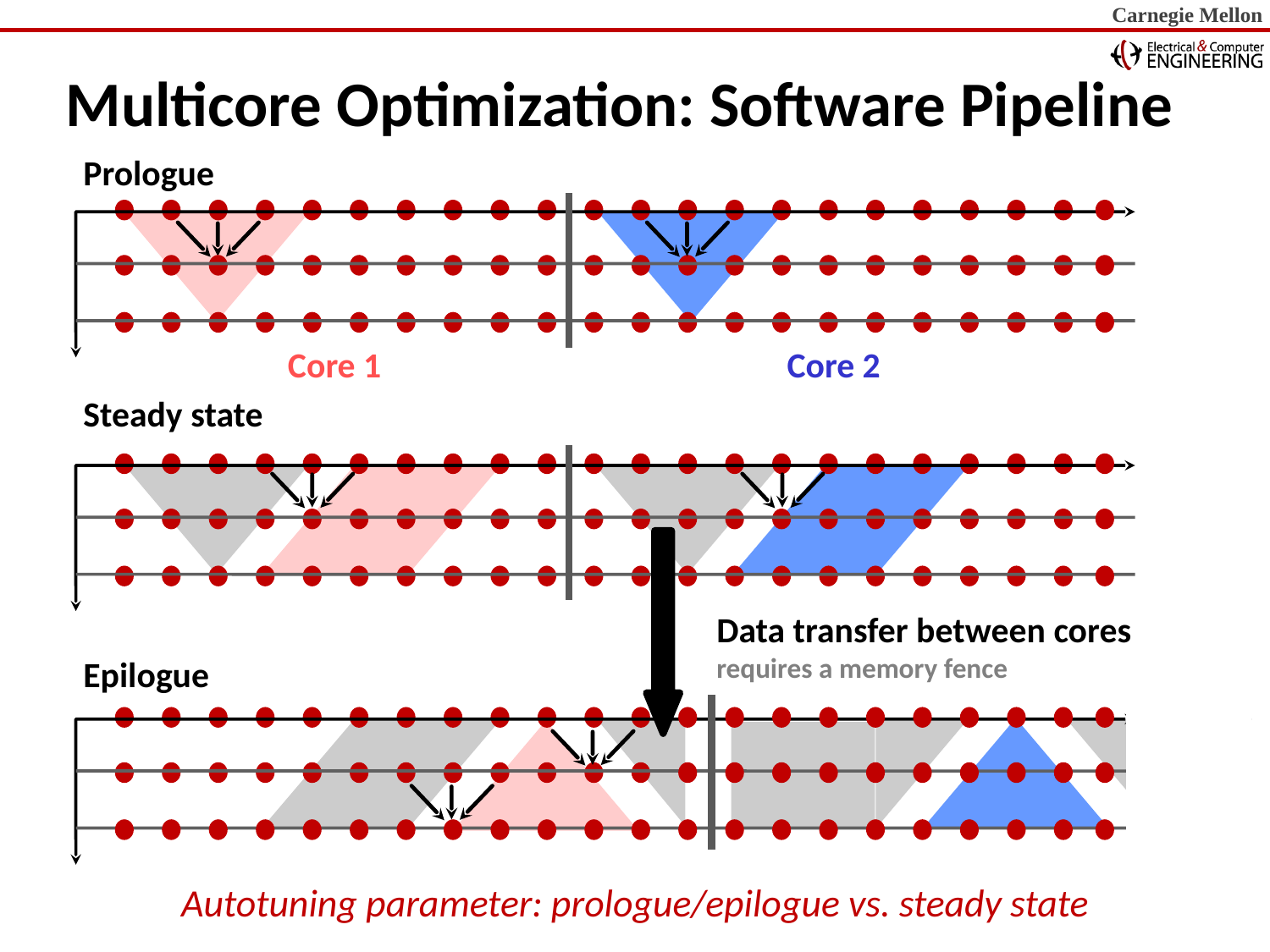

# Multicore Optimization: Software Pipeline
Prologue

Core 1
Core 2
Steady state

Data transfer between cores
requires a memory fence
Epilogue

Autotuning parameter: prologue/epilogue vs. steady state